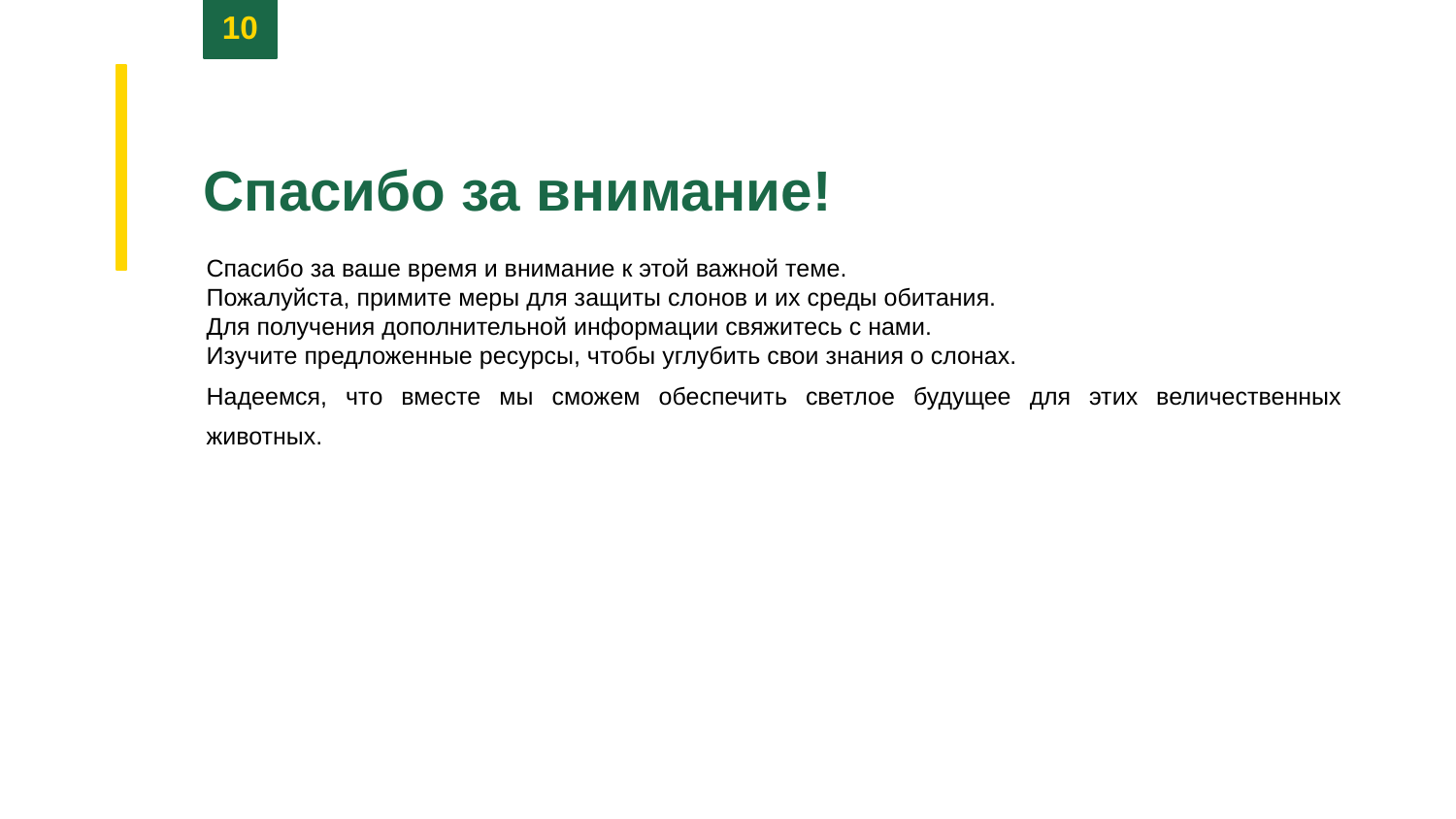

10

Спасибо за внимание!
Спасибо за ваше время и внимание к этой важной теме.
Пожалуйста, примите меры для защиты слонов и их среды обитания.
Для получения дополнительной информации свяжитесь с нами.
Изучите предложенные ресурсы, чтобы углубить свои знания о слонах.
Надеемся, что вместе мы сможем обеспечить светлое будущее для этих величественных животных.